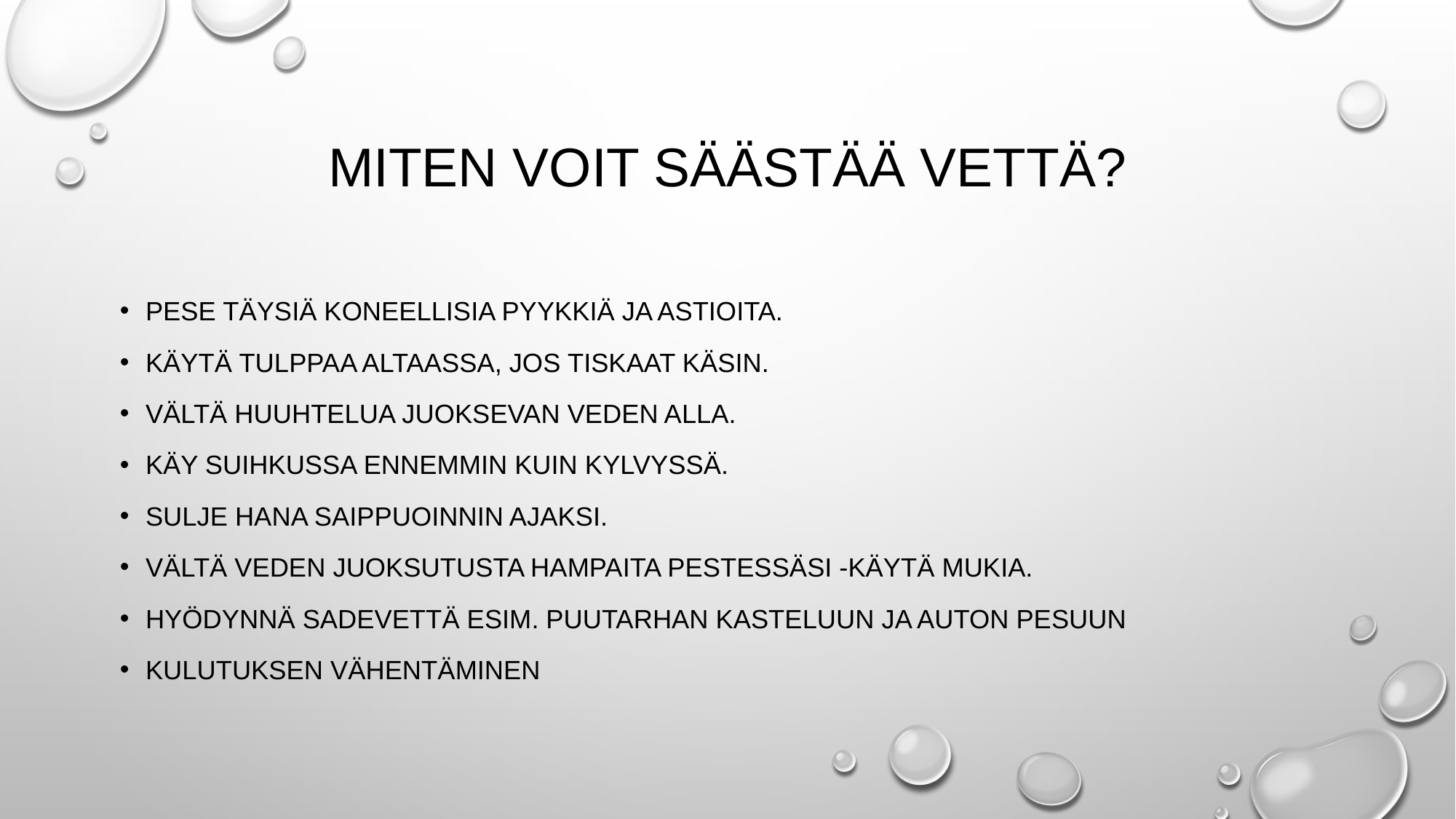

# Miten voit säästää vettä?
Pese täysiä koneellisia pyykkiä ja astioita.
Käytä tulppaa altaassa, jos tiskaat käsin.
Vältä huuhtelua juoksevan veden alla.
Käy Suihkussa ennemmin kuin kylvyssä.
Sulje hana saippuoinnin ajaksi.
Vältä veden juoksutusta hampaita pestessäsi -käytä mukia.
Hyödynnä sadevettä esim. puutarhan kasteluun ja auton pesuun
Kulutuksen vähentäminen